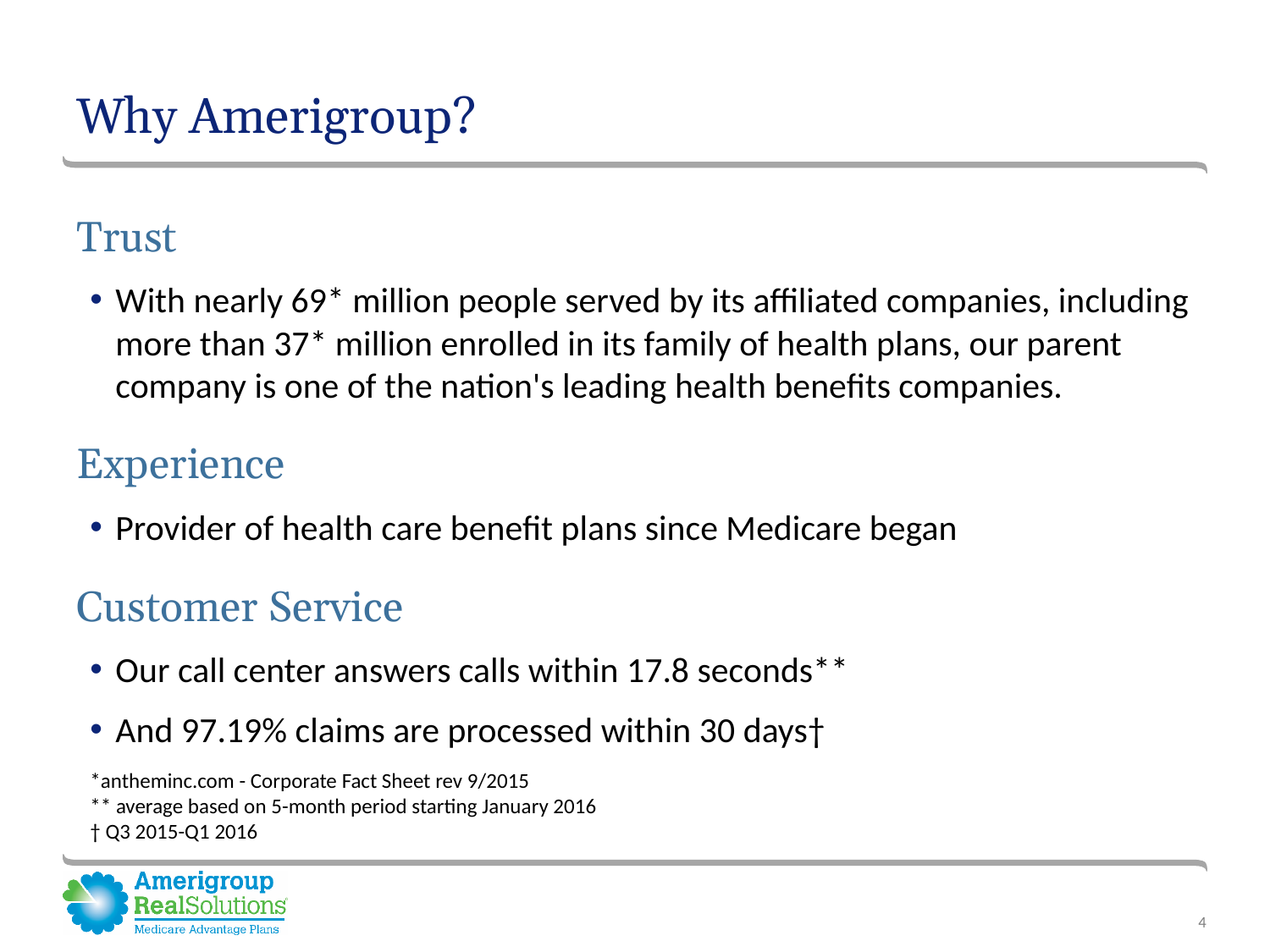

# Why Amerigroup?
Trust
With nearly 69* million people served by its affiliated companies, including more than 37* million enrolled in its family of health plans, our parent company is one of the nation's leading health benefits companies.
Experience
Provider of health care benefit plans since Medicare began
Customer Service
Our call center answers calls within 17.8 seconds**
And 97.19% claims are processed within 30 days†
*antheminc.com - Corporate Fact Sheet rev 9/2015
** average based on 5-month period starting January 2016
† Q3 2015-Q1 2016

4